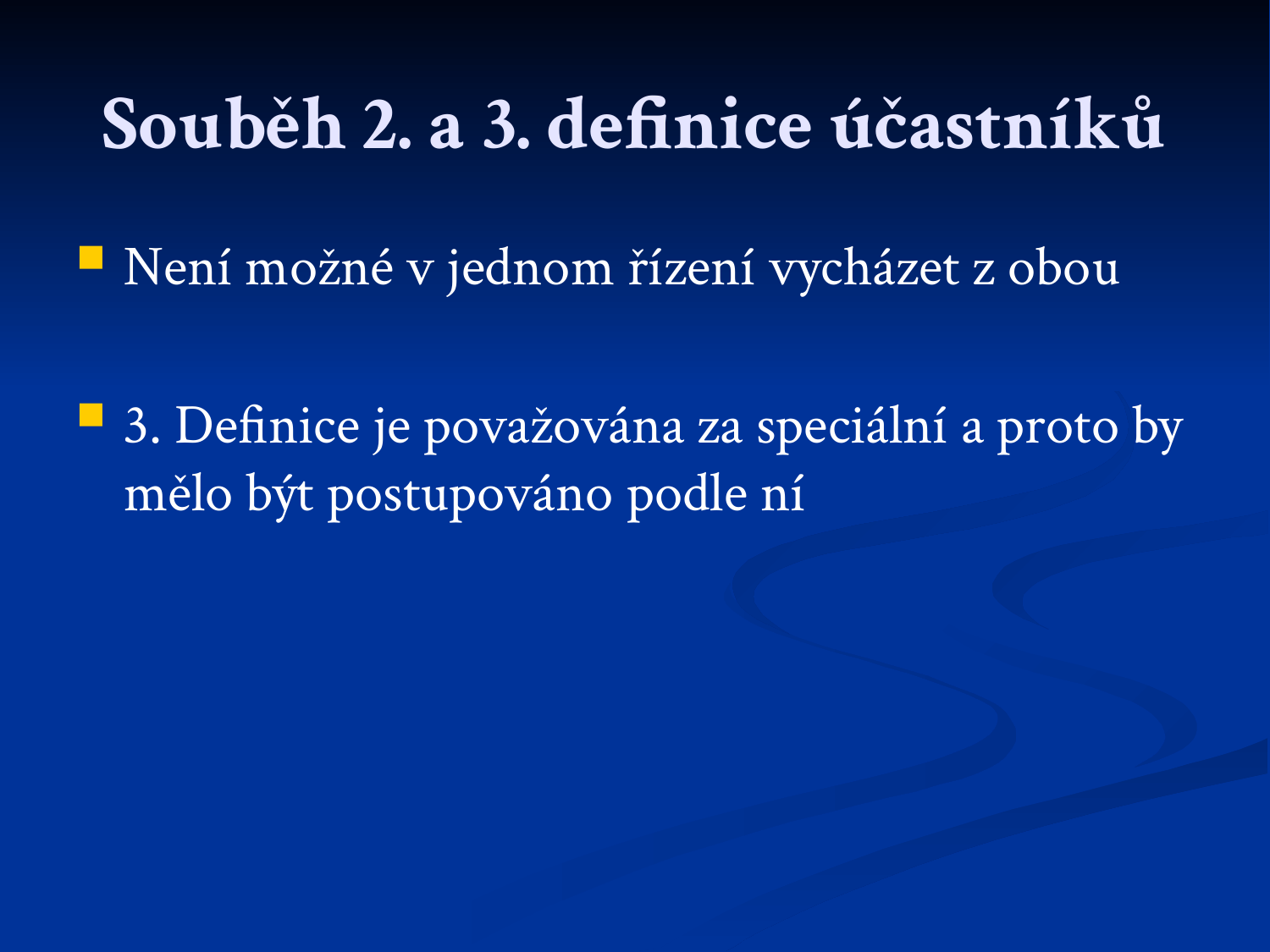

Souběh 2. a 3. definice účastníků
Není možné v jednom řízení vycházet z obou

3. Definice je považována za speciální a proto by mělo být postupováno podle ní